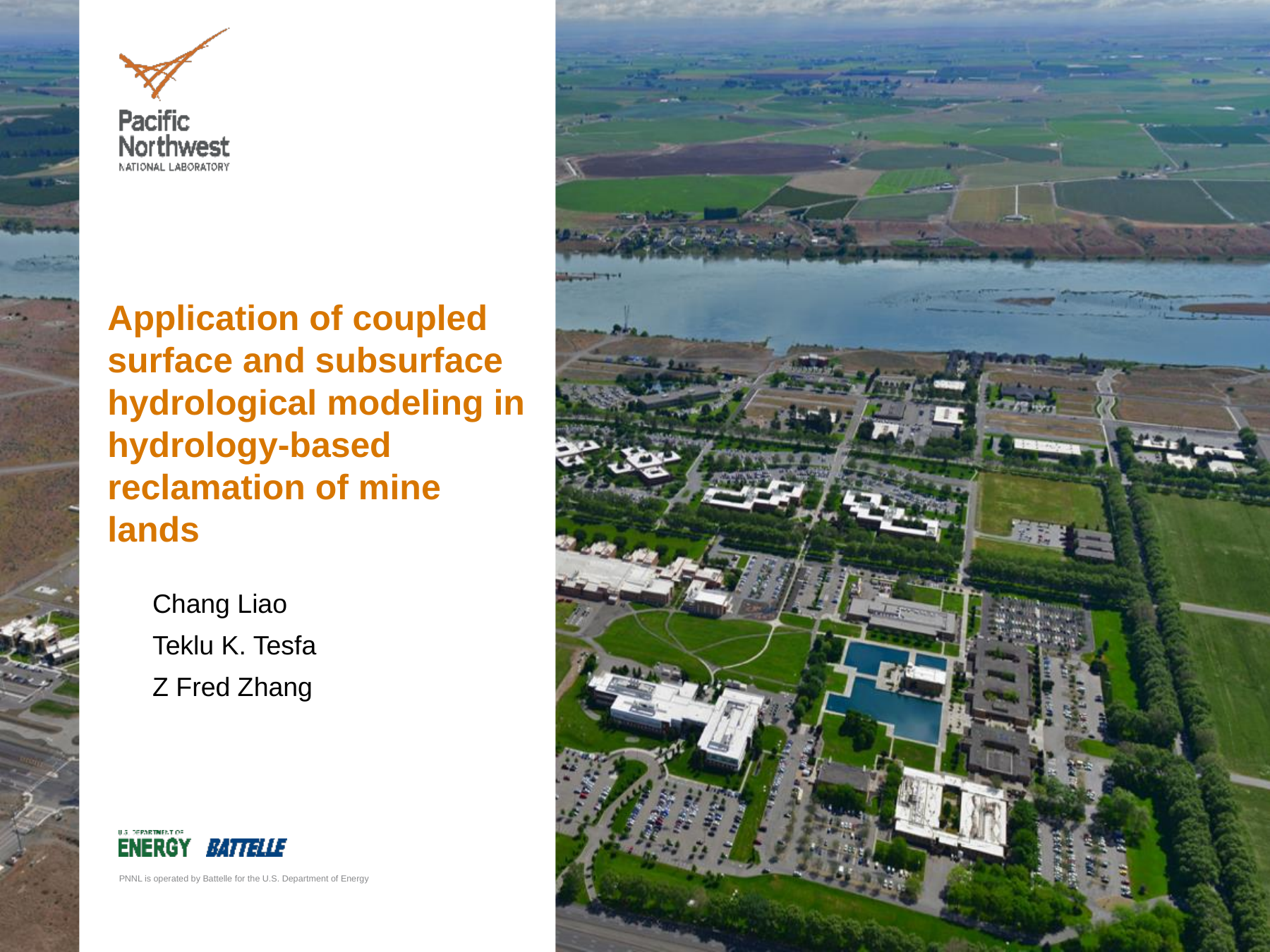

Application of coupled surface and subsurface hydrological modeling in hydrology-based reclamation of mine lands
Chang Liao
Teklu K. Tesfa
Z Fred Zhang